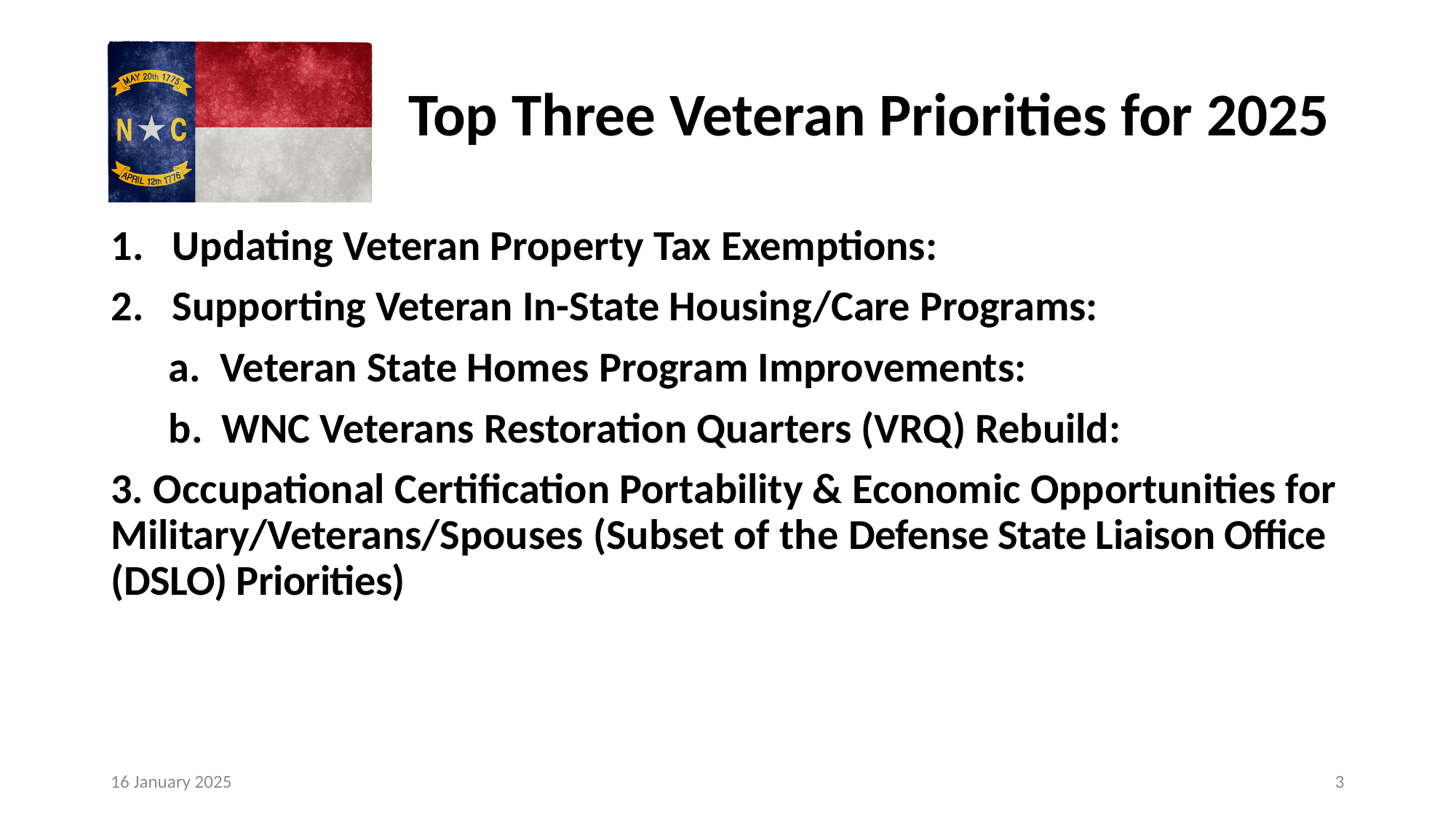

# Top Three Veteran Priorities for 2025
Updating Veteran Property Tax Exemptions:
Supporting Veteran In-State Housing/Care Programs:
      a.  Veteran State Homes Program Improvements:
      b.  WNC Veterans Restoration Quarters (VRQ) Rebuild:
3. Occupational Certification Portability & Economic Opportunities for Military/Veterans/Spouses (Subset of the Defense State Liaison Office (DSLO) Priorities)

16 January 2025
3